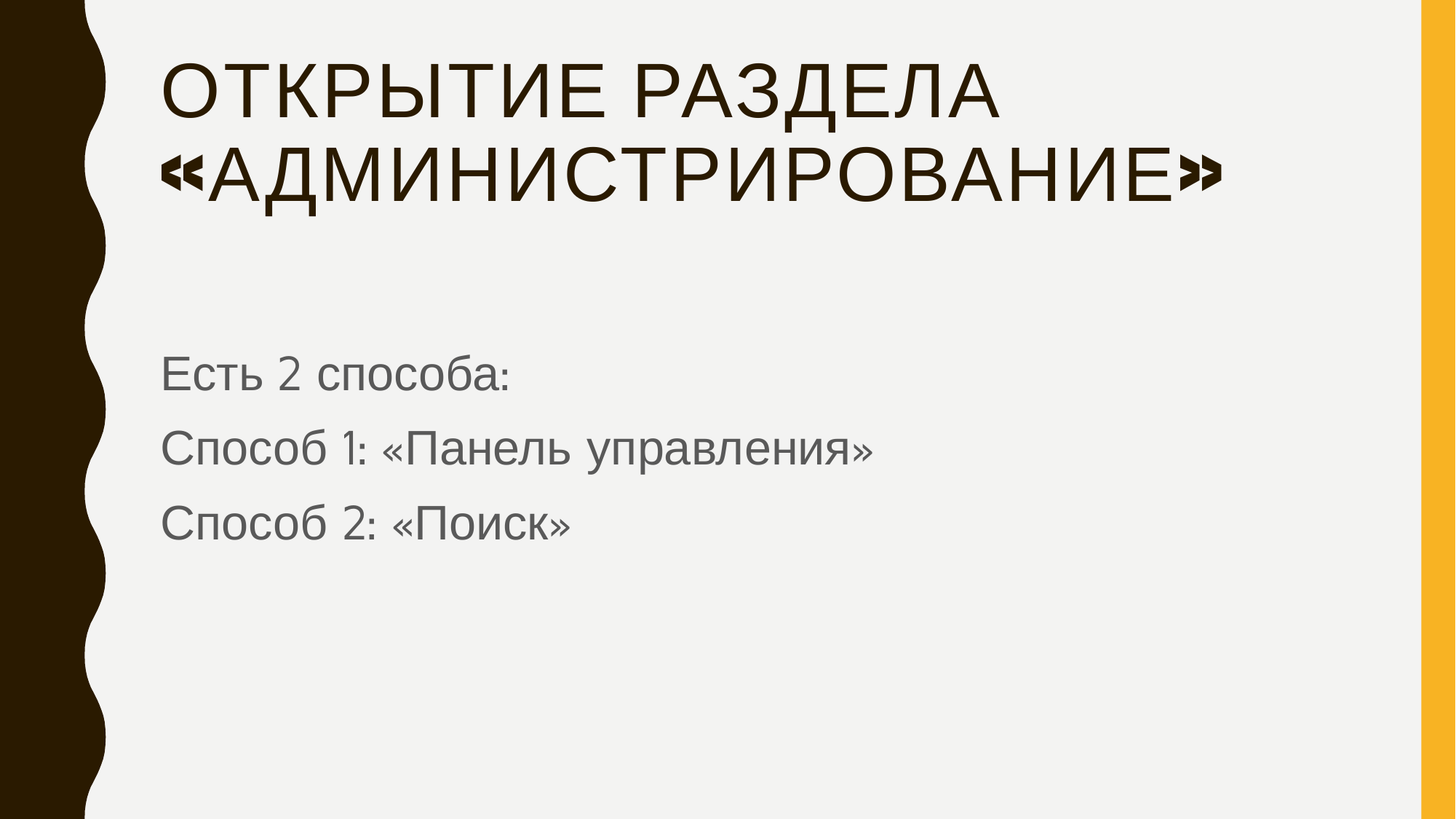

# Открытие раздела «Администрирование»
Есть 2 способа:
Способ 1: «Панель управления»
Способ 2: «Поиск»